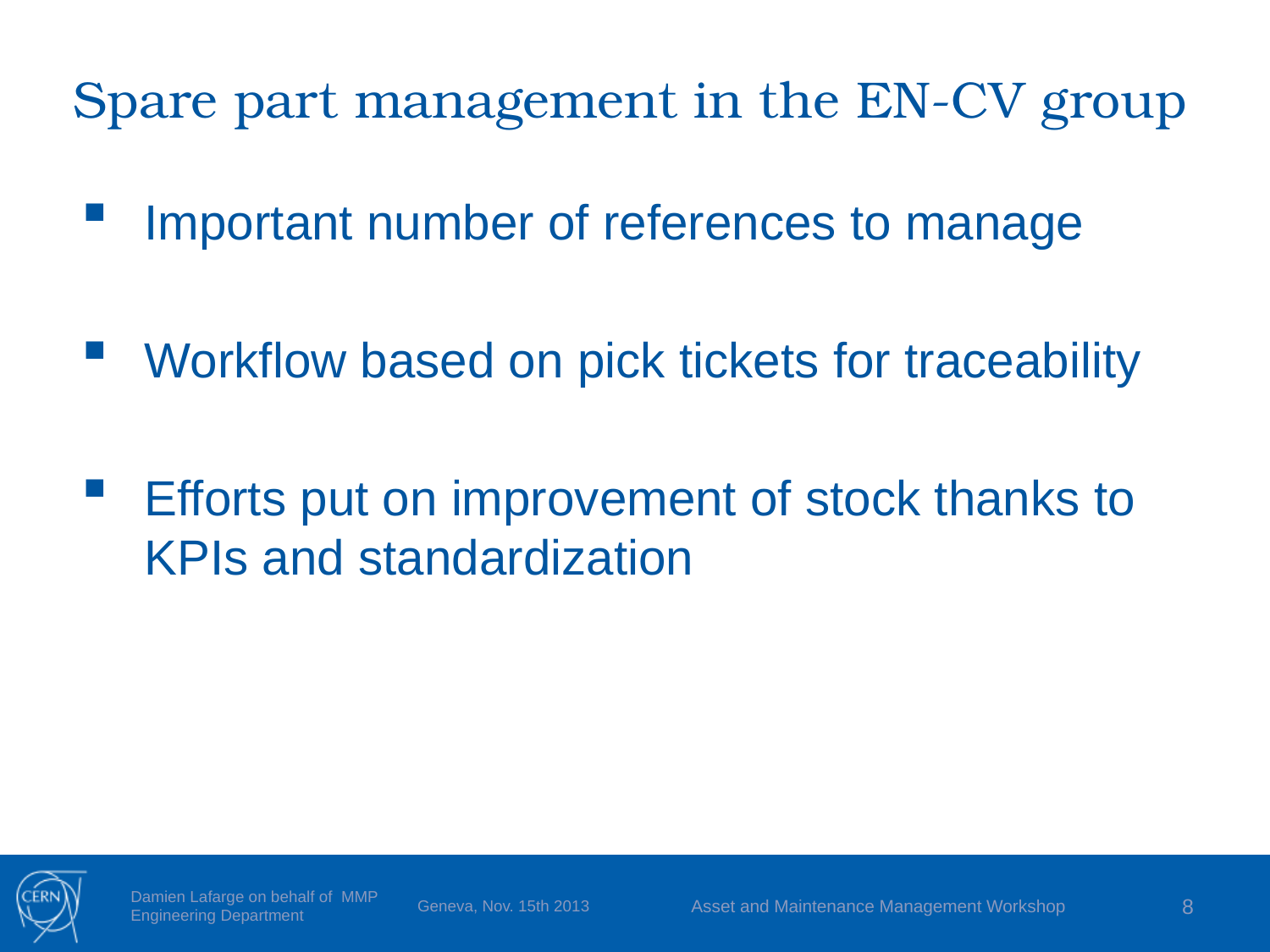

# Spare part management in the EN-CV group
Important number of references to manage

Workflow based on pick tickets for traceability

Efforts put on improvement of stock thanks to KPIs and standardization
Geneva, Nov. 15th 2013
Asset and Maintenance Management Workshop
8